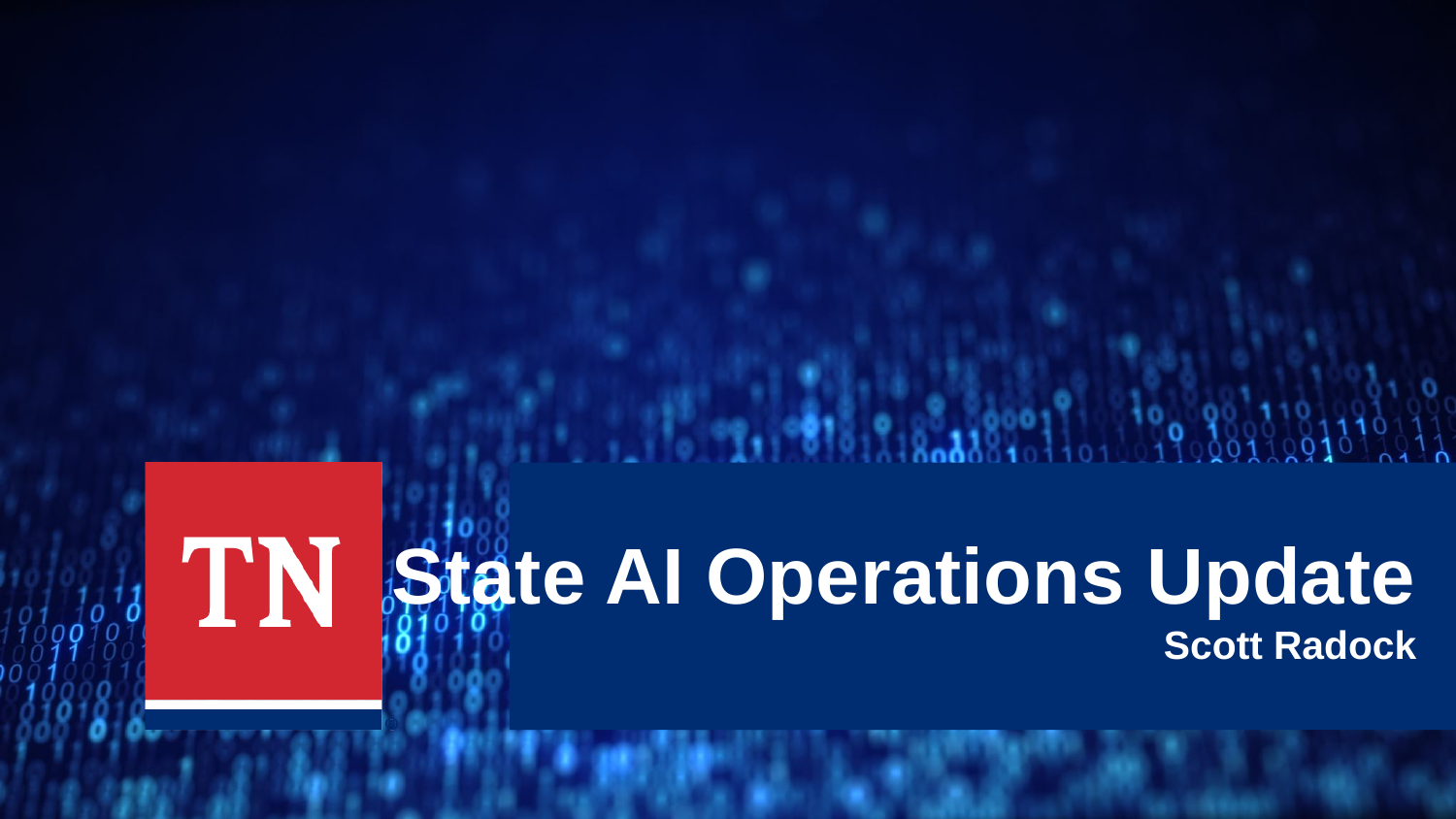

# State AI Operations Update Scott Radock